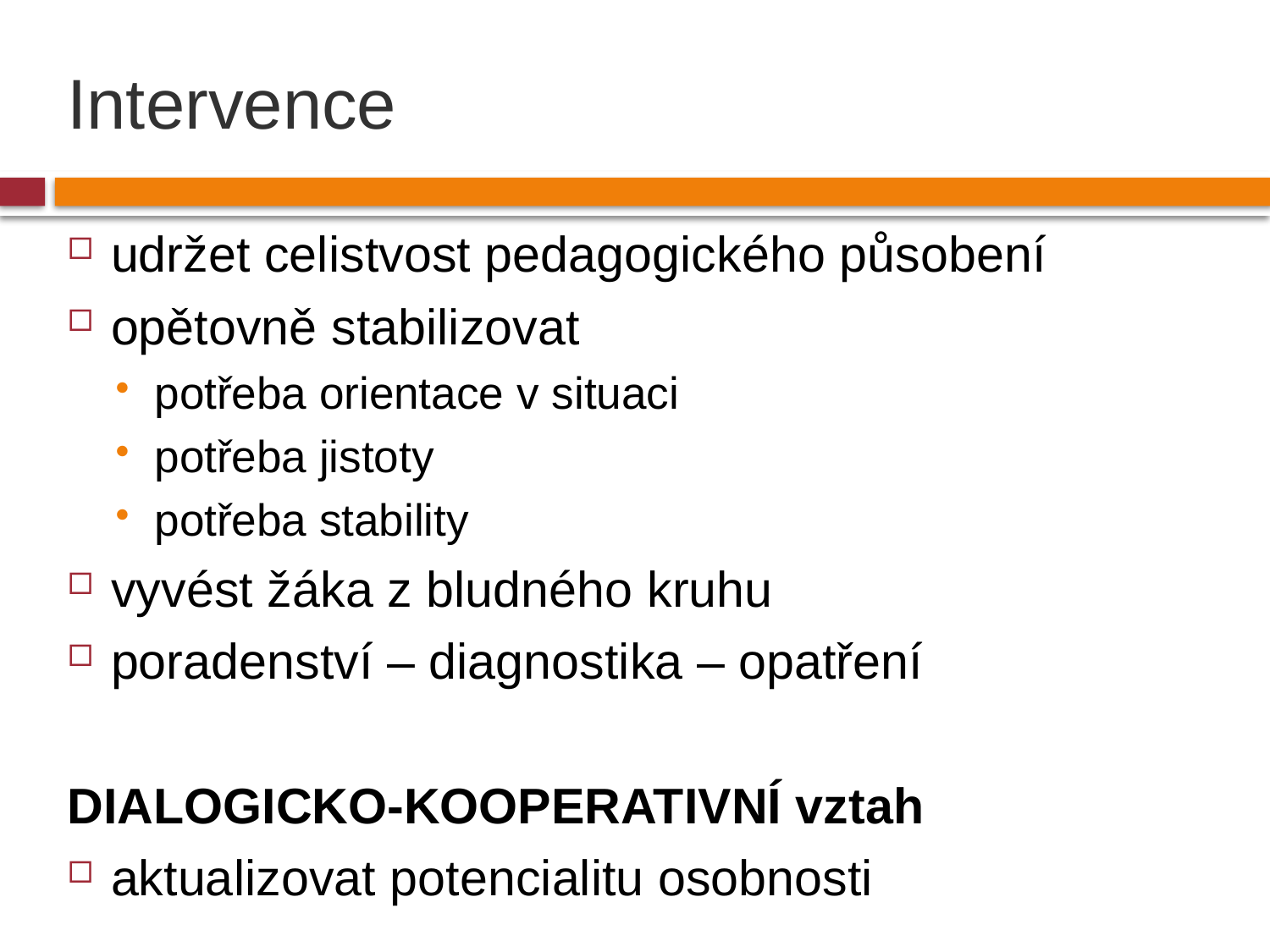

# Intervence
udržet celistvost pedagogického působení
opětovně stabilizovat
potřeba orientace v situaci
potřeba jistoty
potřeba stability
vyvést žáka z bludného kruhu
poradenství – diagnostika – opatření

DIALOGICKO-KOOPERATIVNÍ vztah
aktualizovat potencialitu osobnosti